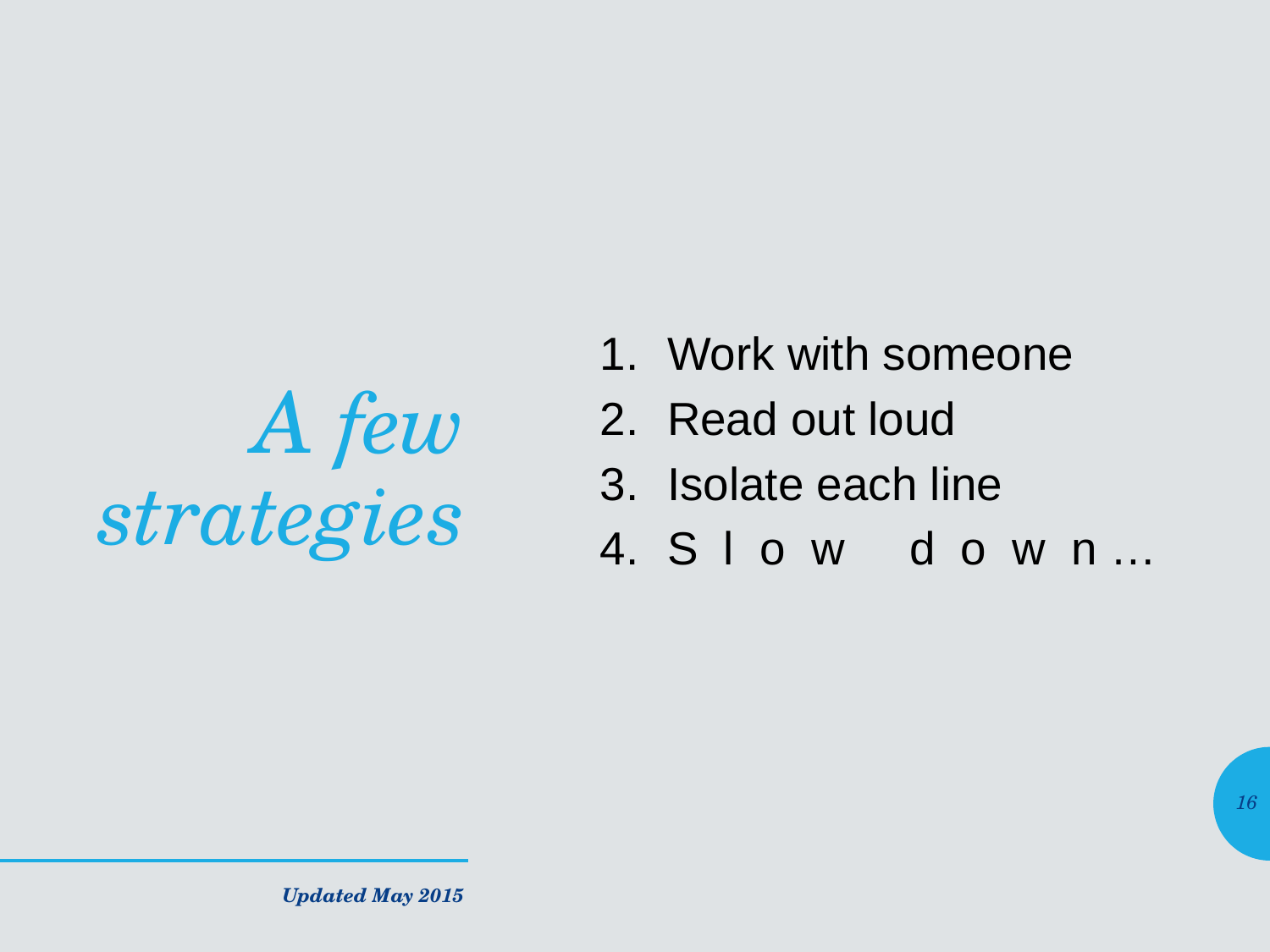

Work with someone
Read out loud
Isolate each line
S  l  o  w     d  o  w  n …

# A few strategies
16
Updated May 2015